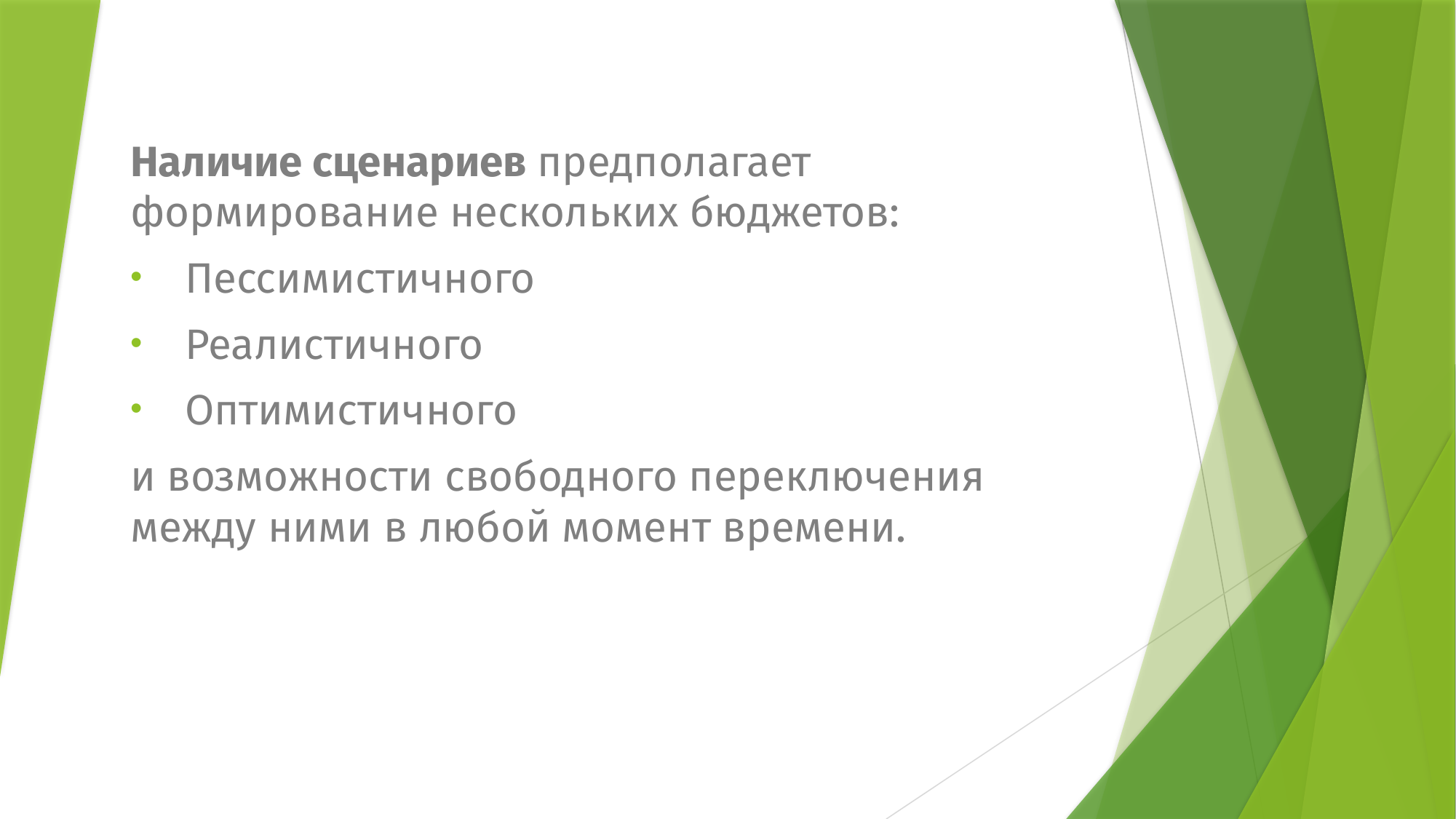

Наличие сценариев предполагает формирование нескольких бюджетов:
Пессимистичного
Реалистичного
Оптимистичного
и возможности свободного переключения между ними в любой момент времени.